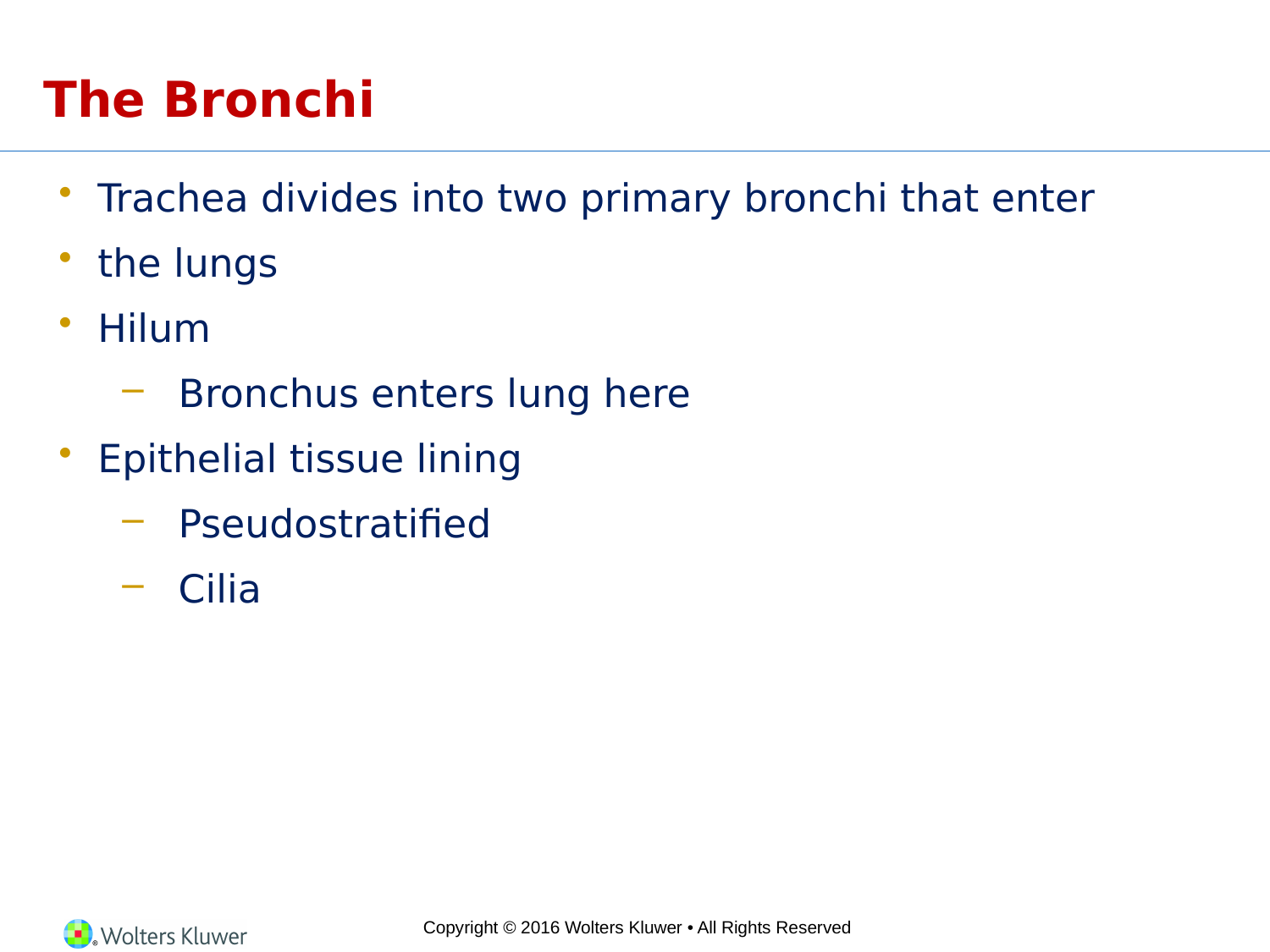

# The Bronchi
Trachea divides into two primary bronchi that enter
the lungs
Hilum
Bronchus enters lung here
Epithelial tissue lining
Pseudostratified
Cilia